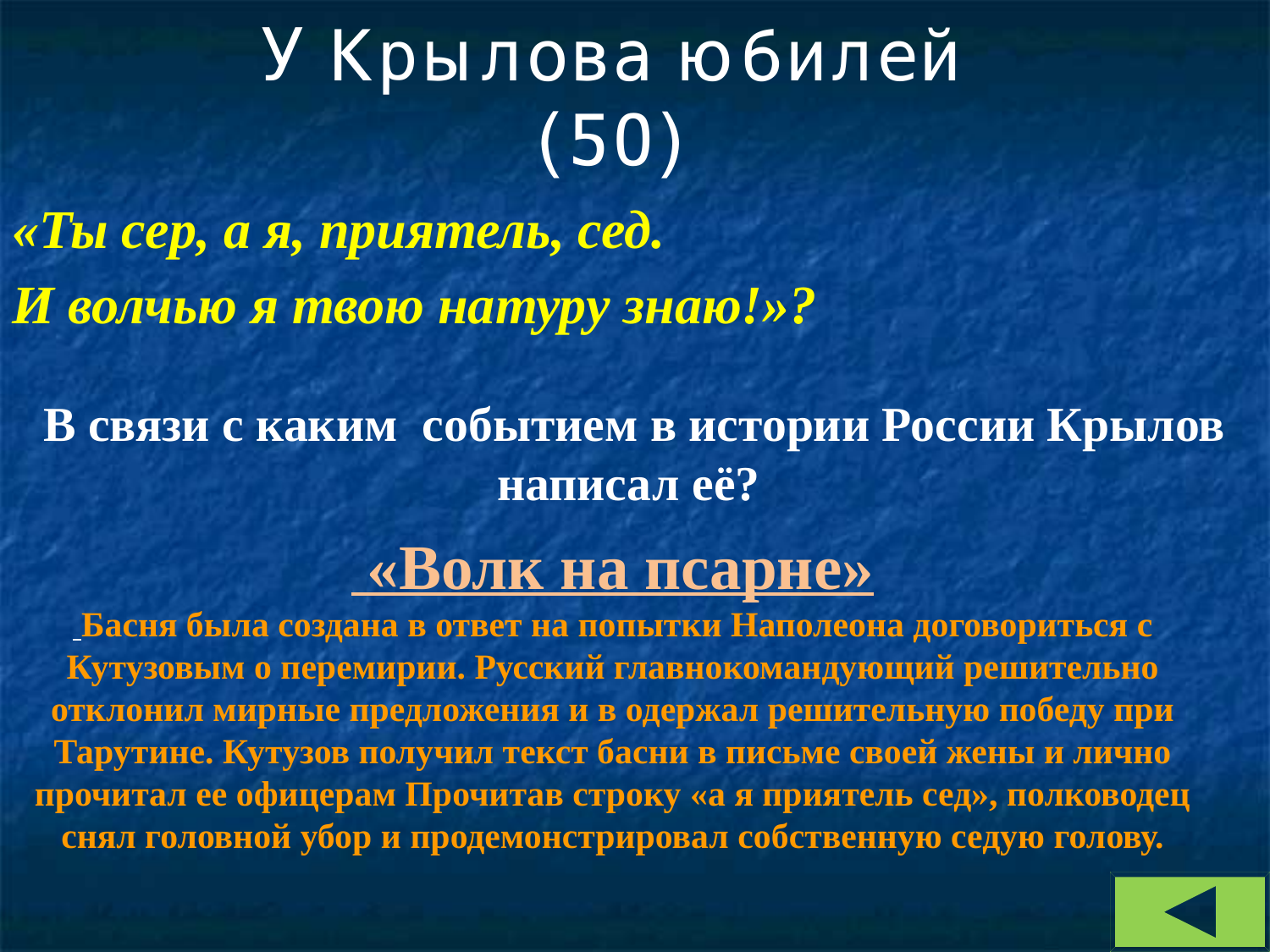

У Крылова юбилей
(50)
«Ты сер, а я, приятель, сед.
И волчью я твою натуру знаю!»?

В связи с каким  событием в истории России Крылов написал её?

 «Волк на псарне»
 Басня была создана в ответ на попытки Наполеона договориться с Кутузовым о перемирии. Русский главнокомандующий решительно отклонил мирные предложения и в одержал решительную победу при Тарутине. Кутузов получил текст басни в письме своей жены и лично прочитал ее офицерам Прочитав строку «а я приятель сед», полководец снял головной убор и продемонстрировал собственную седую голову.